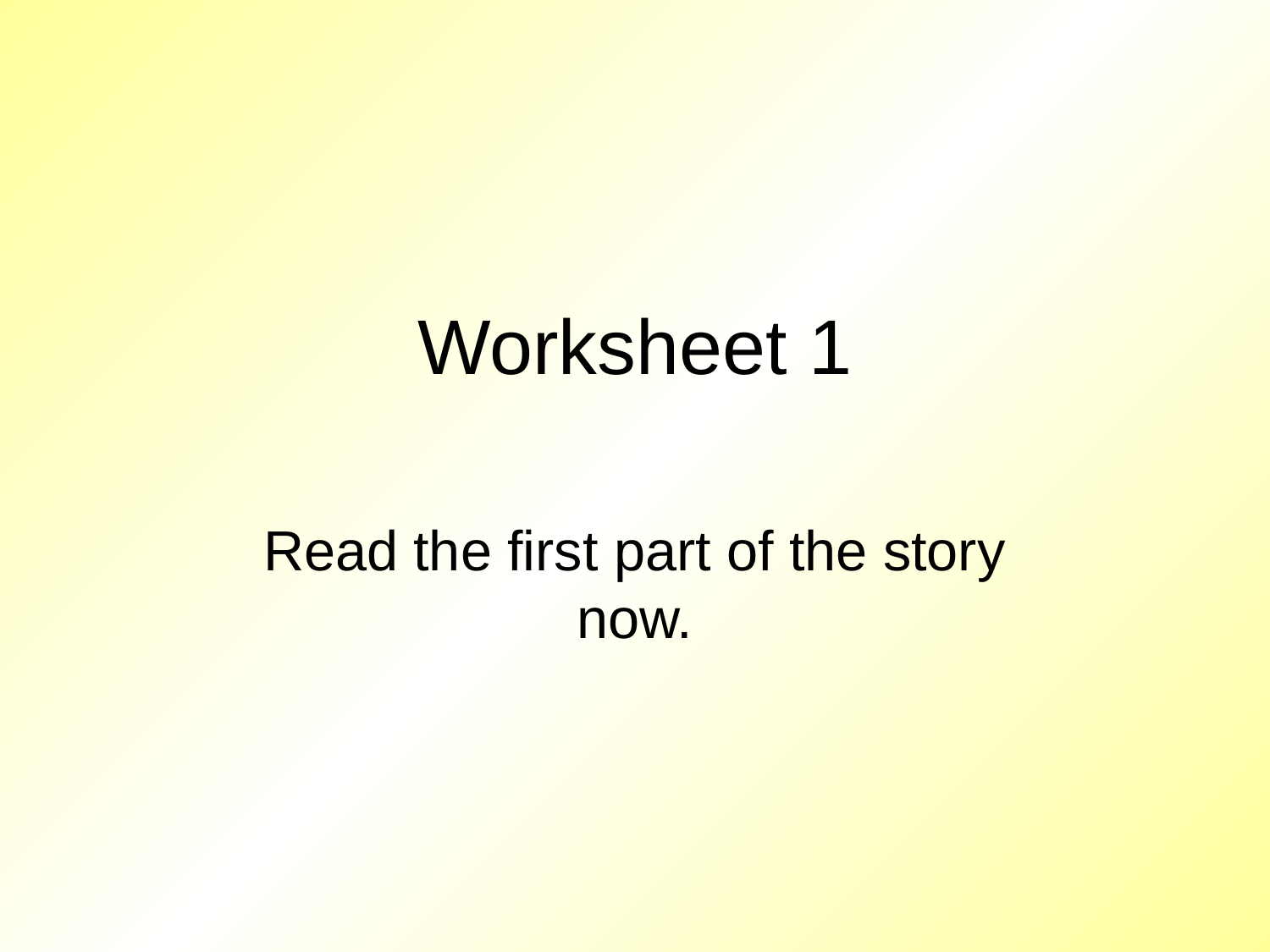

# Worksheet 1
Read the first part of the story now.